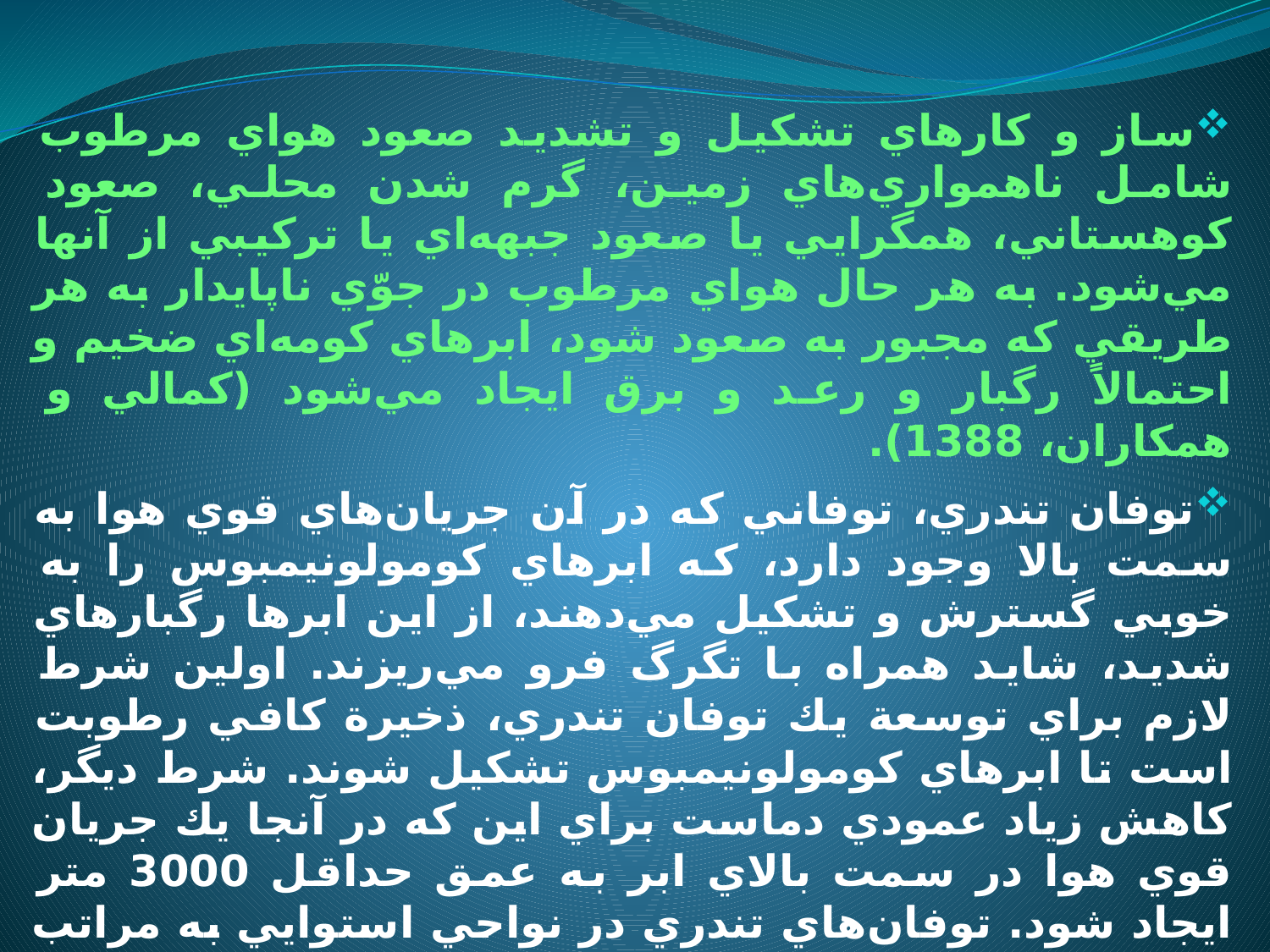

ساز و كارهاي تشكيل و تشديد صعود هواي مرطوب شامل ناهمواري‌هاي زمين، گرم شدن محلي، صعود كوهستاني، همگرايي يا صعود جبهه‌اي يا تركيبي از آنها مي‌شود. به هر حال هواي مرطوب در جوّي ناپايدار به هر طريقي كه مجبور به صعود شود، ابرهاي كومه‌اي ضخيم و احتمالاً رگبار و رعد و برق ايجاد مي‌شود (كمالي و همكاران، 1388).

توفان تندري، توفاني كه در آن جريان‌هاي قوي هوا به سمت بالا وجود دارد، كه ابرهاي كومولونيمبوس را به خوبي گسترش و تشكيل مي‌دهند، از اين ابرها رگبارهاي شديد، شايد همراه با تگرگ فرو مي‌ريزند. اولين شرط لازم براي توسعة يك توفان تندري، ذخيرة كافي رطوبت است تا ابرهاي كومولونيمبوس تشكيل شوند. شرط ديگر، كاهش زياد عمودي دماست براي اين كه در آنجا يك جريان قوي هوا در سمت بالاي ابر به عمق حداقل 3000 متر ايجاد شود. توفان‌هاي تندري در نواحي استوايي به مراتب بيشتر و شديدتر از عرض‌هاي جغرافيايي ميانه و بالا هستند چون در آن نواحي، اولاً ذخيره زياد رطوبت وجود دارد، ثانياً گرماي شديد، كاهش عمودي زياد دما را ايجاد مي‌كند كه موجب جابه‌جايي جريان‌هاي شديد مي‌شود كه با رطوبت كافي ابرهاي كومولونيمبوس تندري (شكل 5ـ3) را ايجاد مي‌كند (محمدي، 1384).